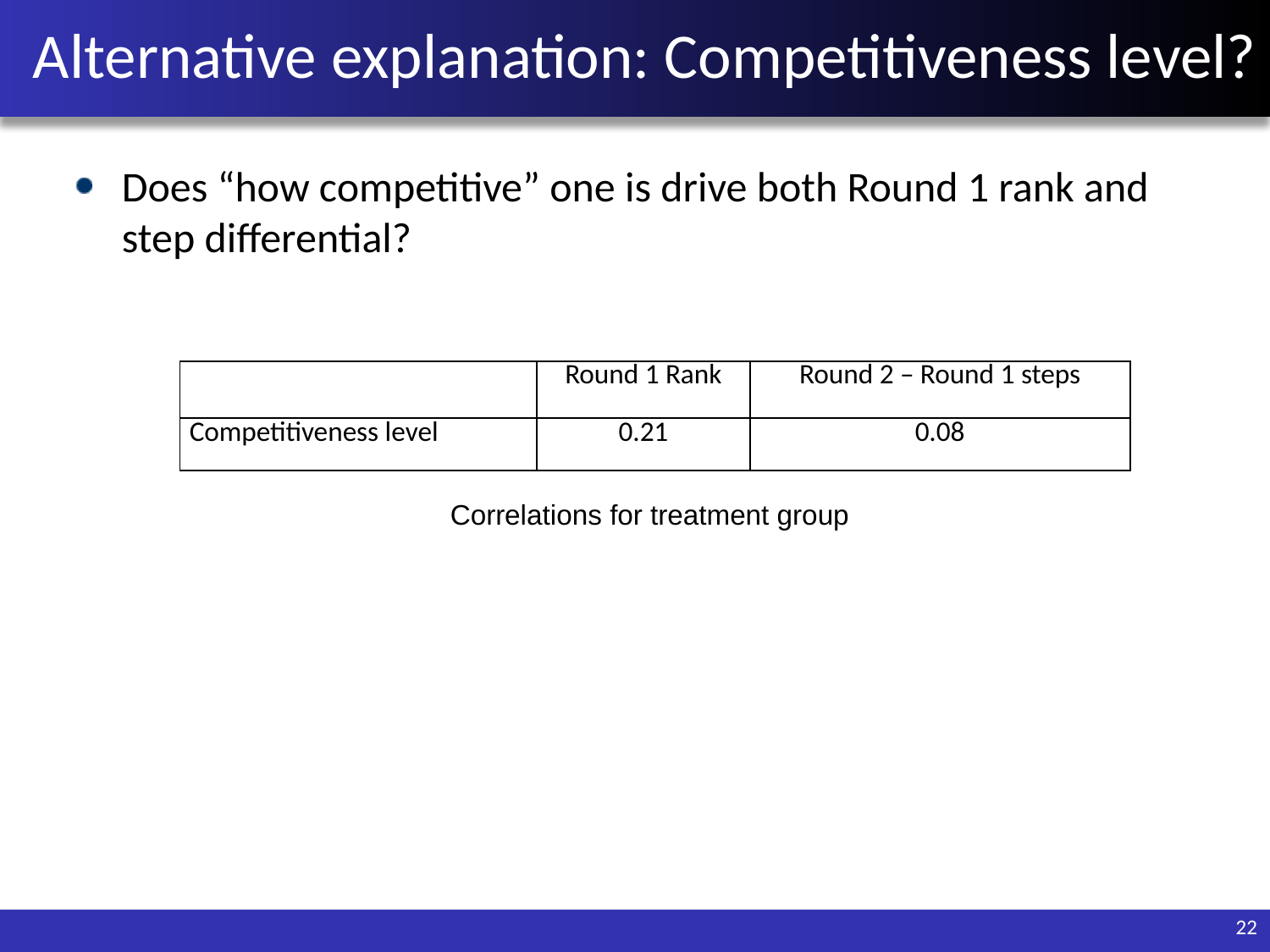

# Alternative explanation: Competitiveness level?
Does “how competitive” one is drive both Round 1 rank and step differential?

|  | Round 1 Rank | Round 2 – Round 1 steps |
| --- | --- | --- |
| Competitiveness level | 0.21 | 0.08 |
 Correlations for treatment group
22